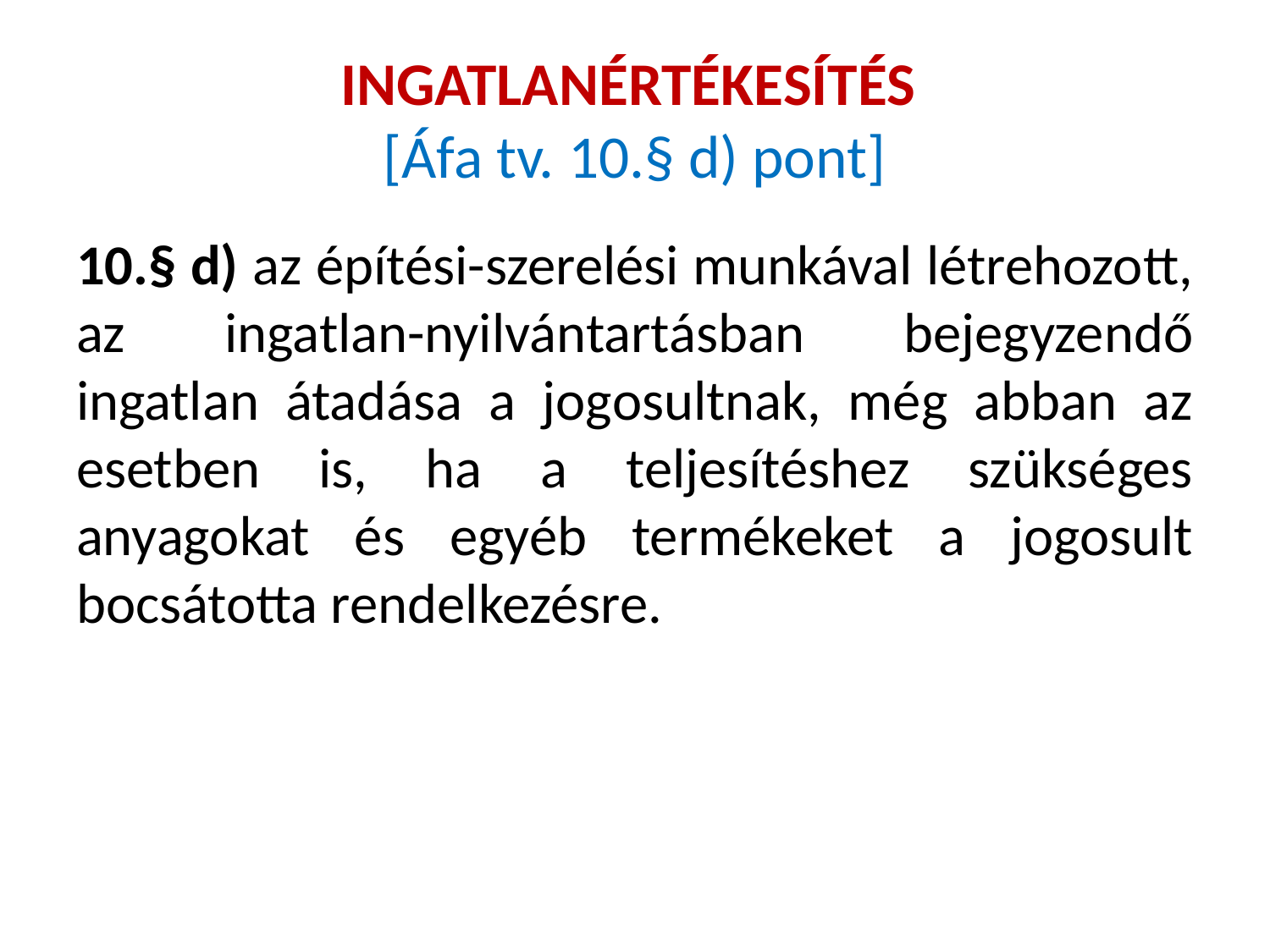

# INGATLANÉRTÉKESÍTÉS [Áfa tv. 10.§ d) pont]
10.§ d) az építési-szerelési munkával létrehozott, az ingatlan-nyilvántartásban bejegyzendő ingatlan átadása a jogosultnak, még abban az esetben is, ha a teljesítéshez szükséges anyagokat és egyéb termékeket a jogosult bocsátotta rendelkezésre.